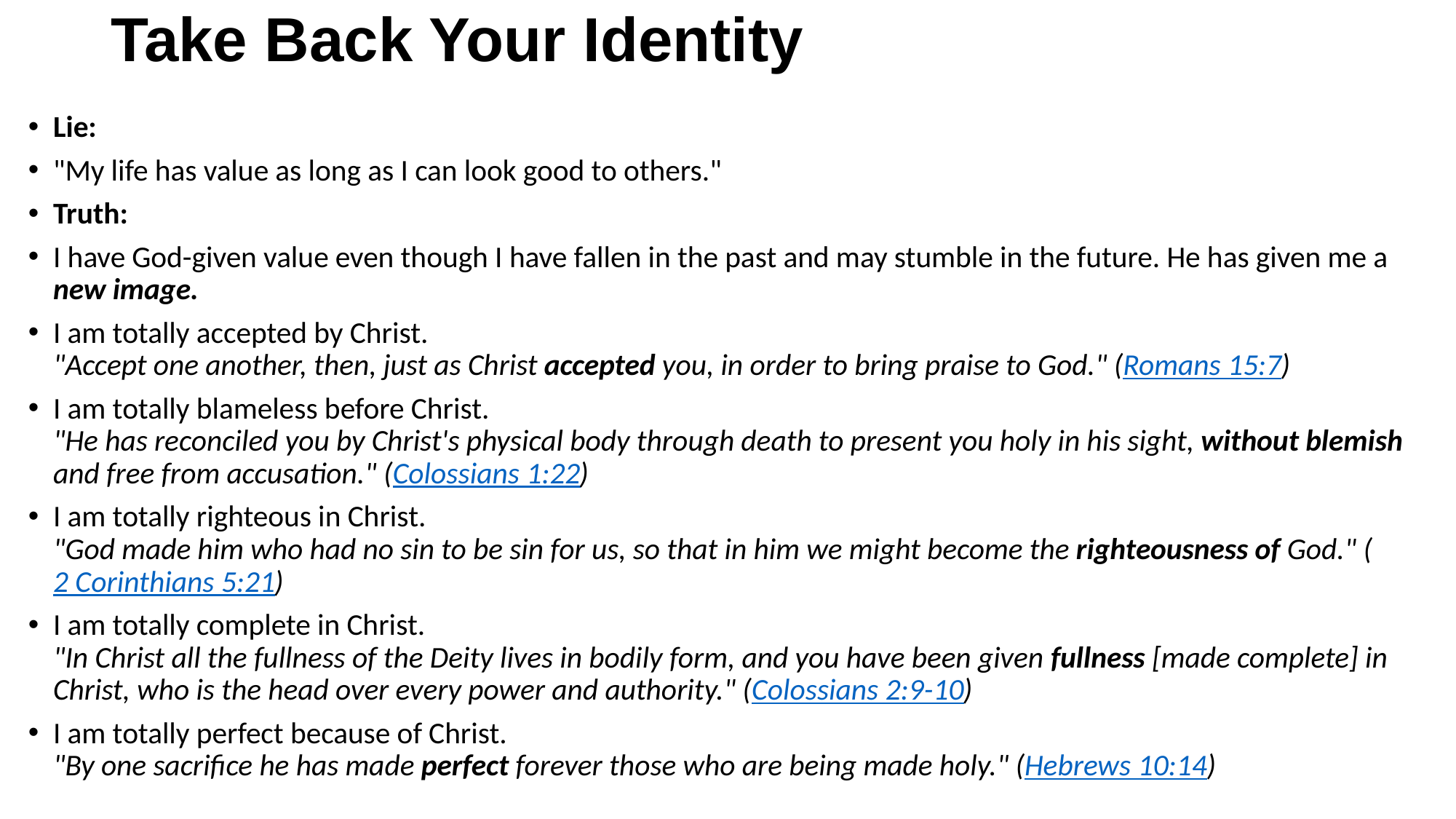

# Take Back Your Identity
Lie:
"My life has value as long as I can look good to others."
Truth:
I have God-given value even though I have fallen in the past and may stumble in the future. He has given me a new image.
I am totally accepted by Christ.
"Accept one another, then, just as Christ accepted you, in order to bring praise to God." (Romans 15:7)
I am totally blameless before Christ.
"He has reconciled you by Christ's physical body through death to present you holy in his sight, without blemish and free from accusation." (Colossians 1:22)
I am totally righteous in Christ.
"God made him who had no sin to be sin for us, so that in him we might become the righteousness of God." (2 Corinthians 5:21)
I am totally complete in Christ.
"In Christ all the fullness of the Deity lives in bodily form, and you have been given fullness [made complete] in Christ, who is the head over every power and authority." (Colossians 2:9-10)
I am totally perfect because of Christ.
"By one sacrifice he has made perfect forever those who are being made holy." (Hebrews 10:14)